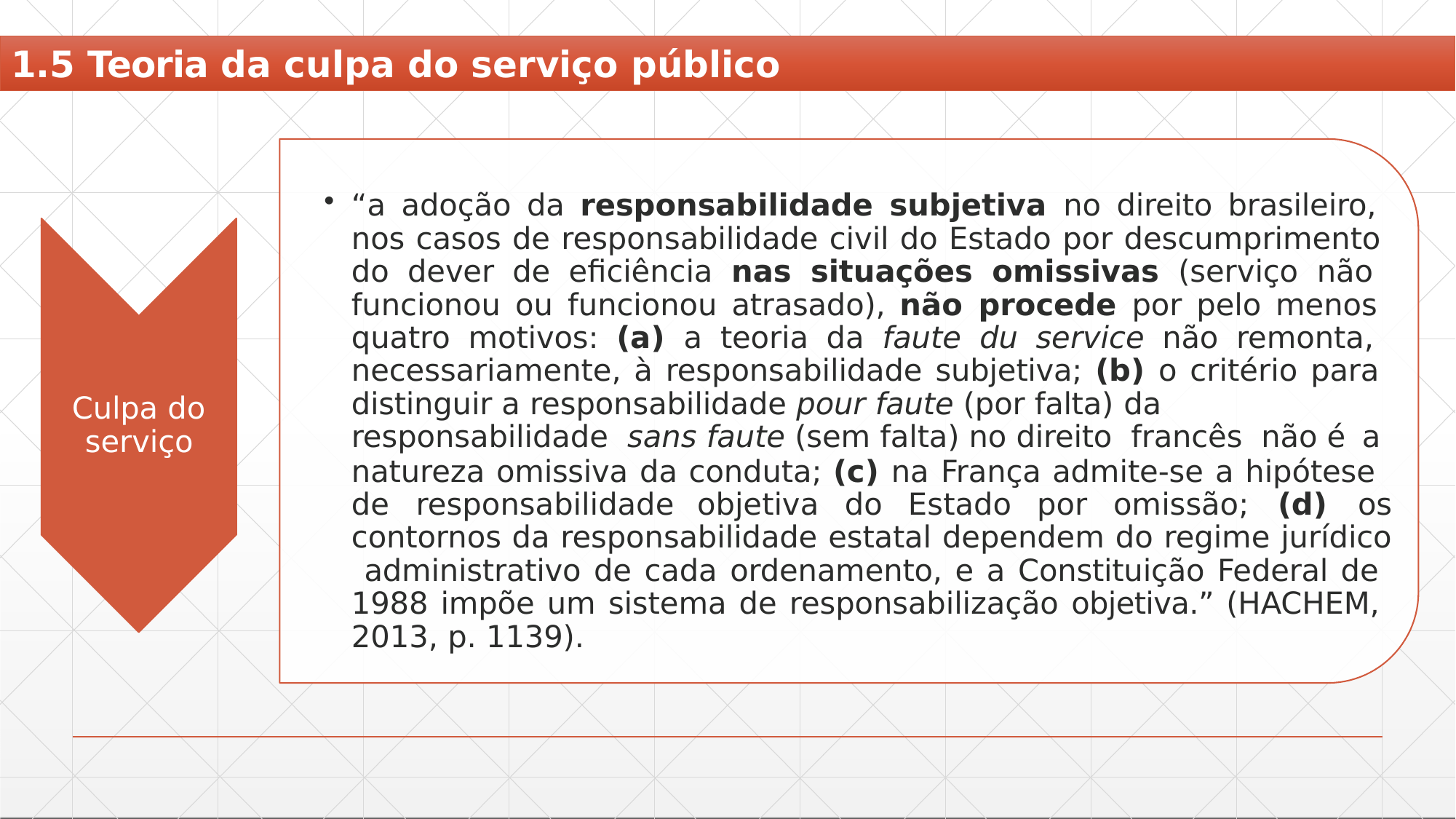

# 1.5 Teoria da culpa do serviço público

“a adoção da responsabilidade subjetiva no direito brasileiro,  nos casos de responsabilidade civil do Estado por descumprimento  do dever de eficiência nas situações omissivas (serviço não  funcionou ou funcionou atrasado), não procede por pelo menos  quatro motivos: (a) a teoria da faute du service não remonta,  necessariamente, à responsabilidade subjetiva; (b) o critério para  distinguir a responsabilidade pour faute (por falta) da

Culpa do

responsabilidade  sans faute (sem falta) no direito  francês  não é a
natureza omissiva da conduta; (c) na França admite-se a hipótese
serviço
de	responsabilidade	objetiva	do	Estado	por	omissão;	(d)	os

contornos da responsabilidade estatal dependem do regime jurídico  administrativo de cada ordenamento, e a Constituição Federal de  1988 impõe um sistema de responsabilização objetiva.” (HACHEM,  2013, p. 1139).